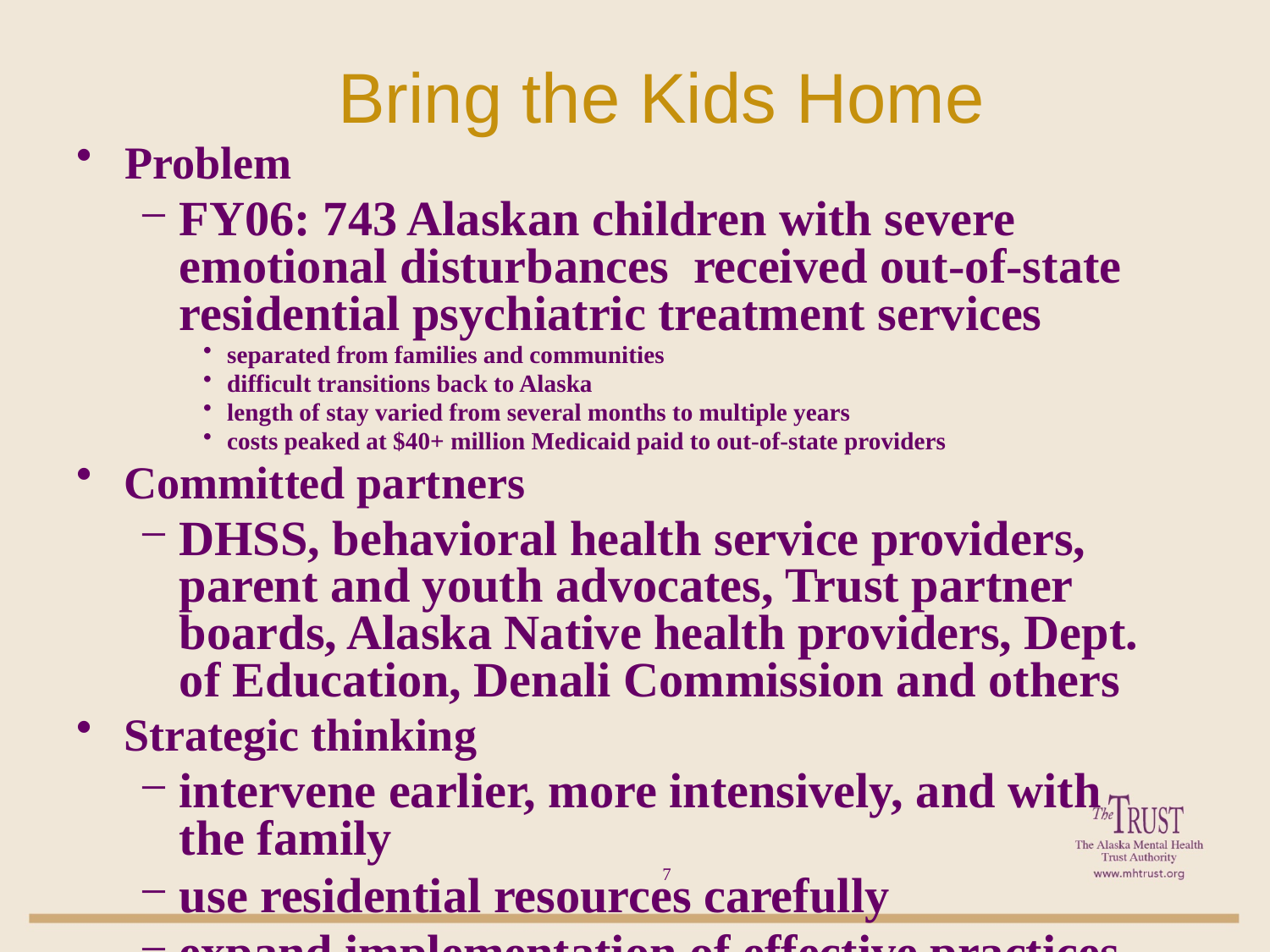

# Bring the Kids Home
Problem
FY06: 743 Alaskan children with severe emotional disturbances  received out-of-state residential psychiatric treatment services
separated from families and communities
difficult transitions back to Alaska
length of stay varied from several months to multiple years
costs peaked at $40+ million Medicaid paid to out-of-state providers
Committed partners
DHSS, behavioral health service providers, parent and youth advocates, Trust partner boards, Alaska Native health providers, Dept. of Education, Denali Commission and others
Strategic thinking
intervene earlier, more intensively, and with the family
use residential resources carefully
expand implementation of effective practices
develop in-state treatment for youth with complex needs
use data to guide service development

7